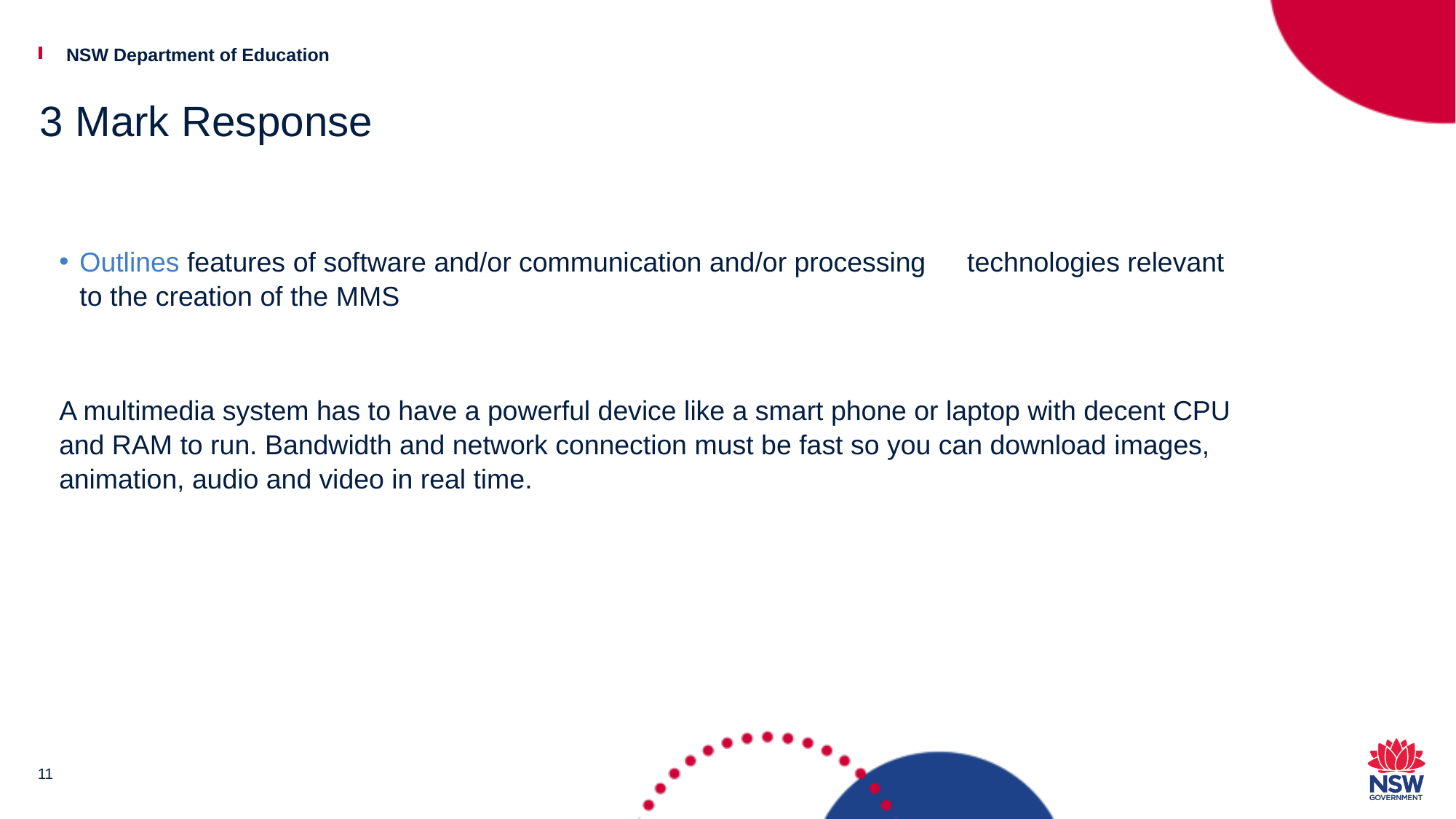

# 3 Mark Response
Outlines features of software and/or communication and/or processing          technologies relevant to the creation of the MMS

A multimedia system has to have a powerful device like a smart phone or laptop with decent CPU and RAM to run. Bandwidth and network connection must be fast so you can download images, animation, audio and video in real time.

11